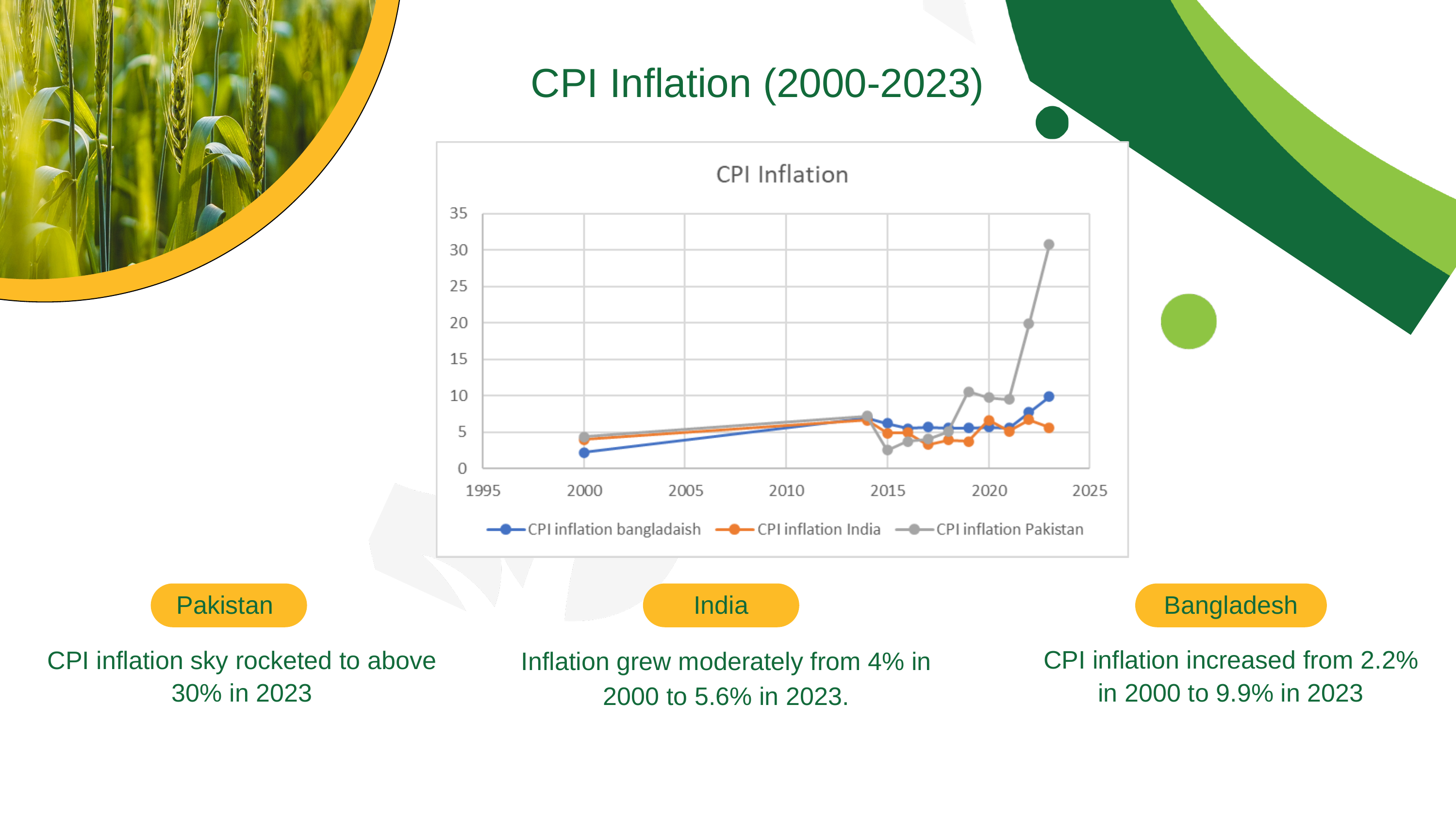

CPI Inflation (2000-2023)

Pakistan

India

Bangladesh
Inflation grew moderately from 4% in 2000 to 5.6% in 2023.
CPI inflation increased from 2.2% in 2000 to 9.9% in 2023
CPI inflation sky rocketed to above 30% in 2023